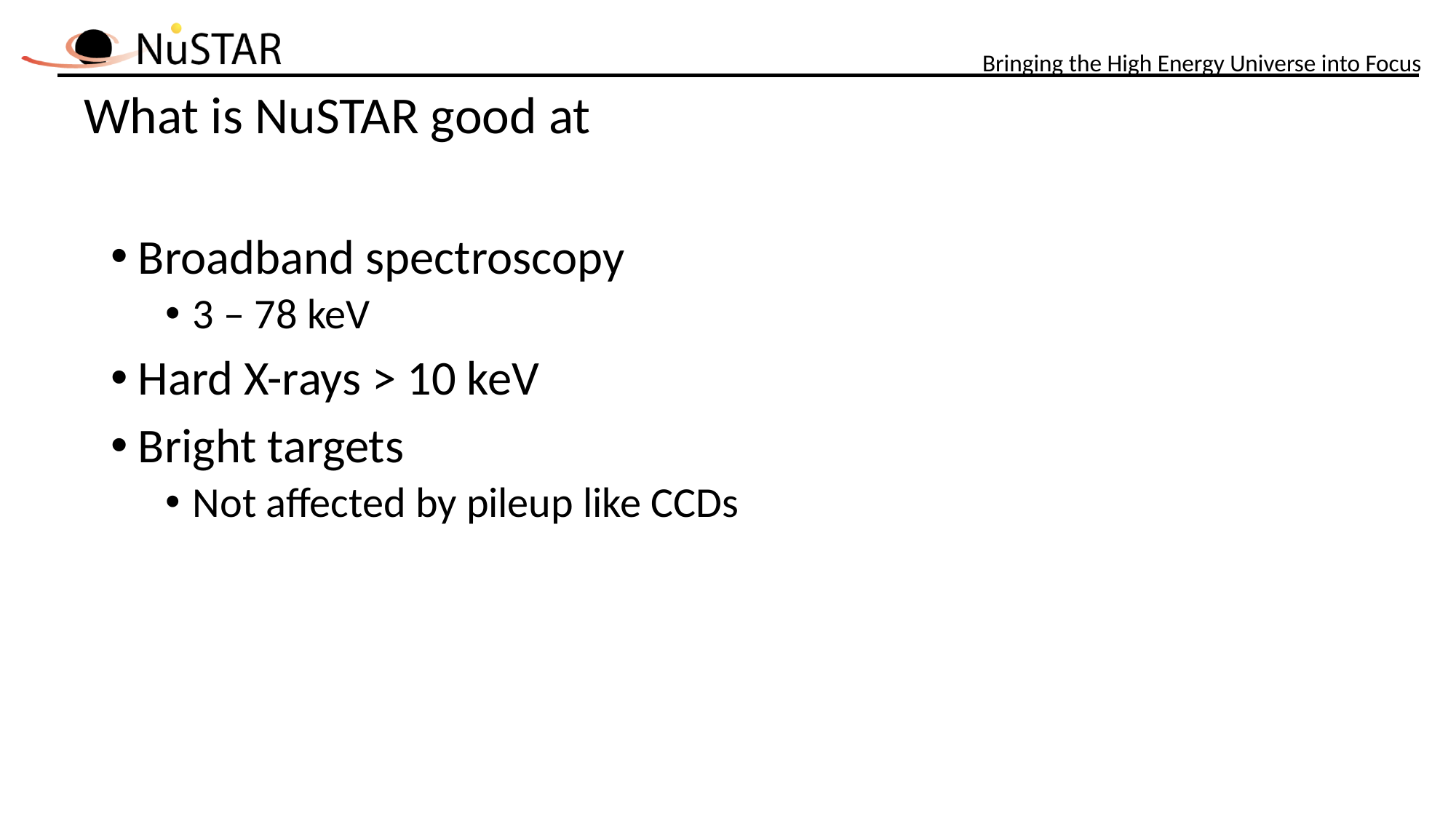

# What is NuSTAR good at
Broadband spectroscopy
3 – 78 keV
Hard X-rays > 10 keV
Bright targets
Not affected by pileup like CCDs